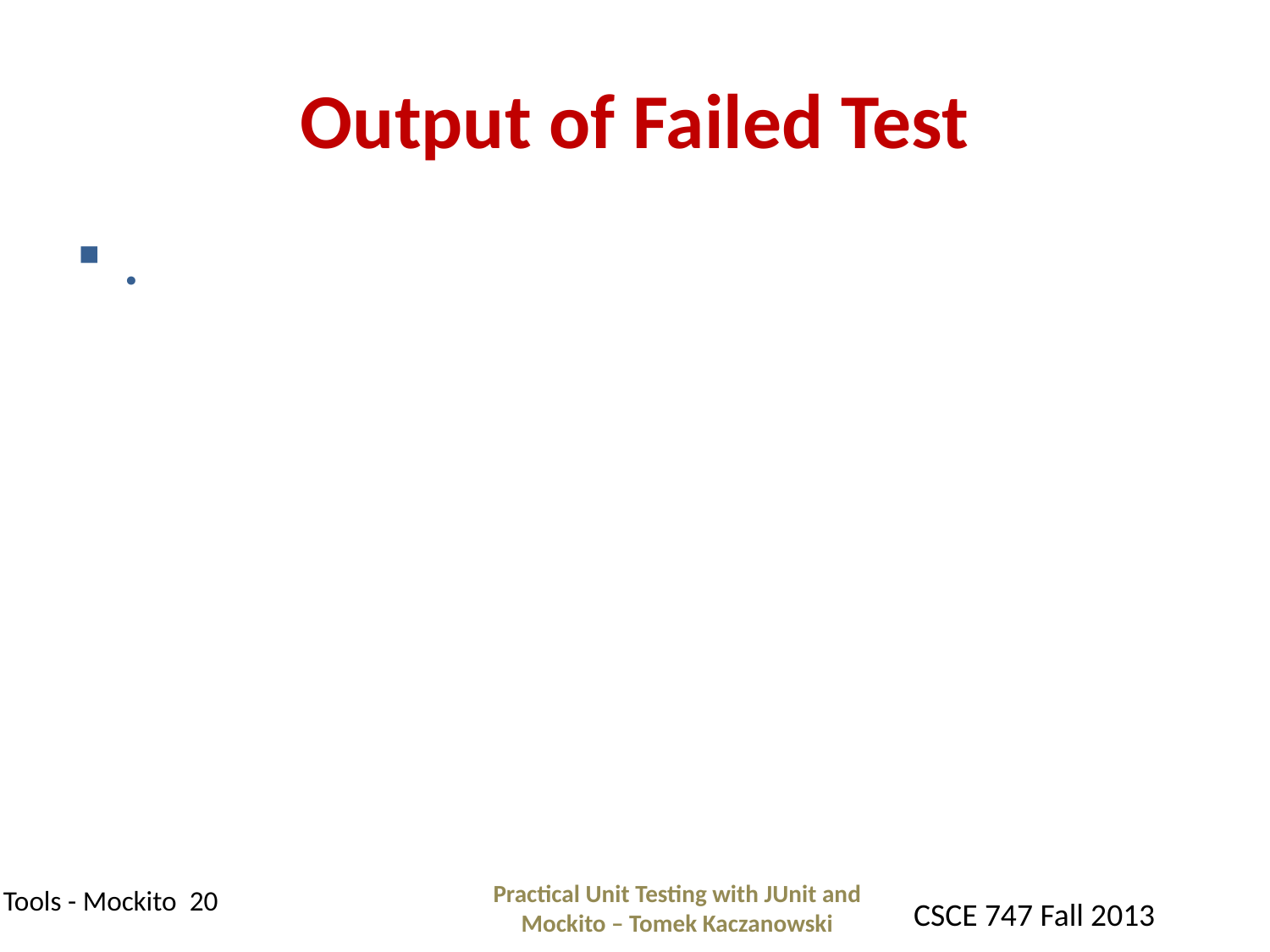

# Output of Failed Test
.
Practical Unit Testing with JUnit and Mockito – Tomek Kaczanowski